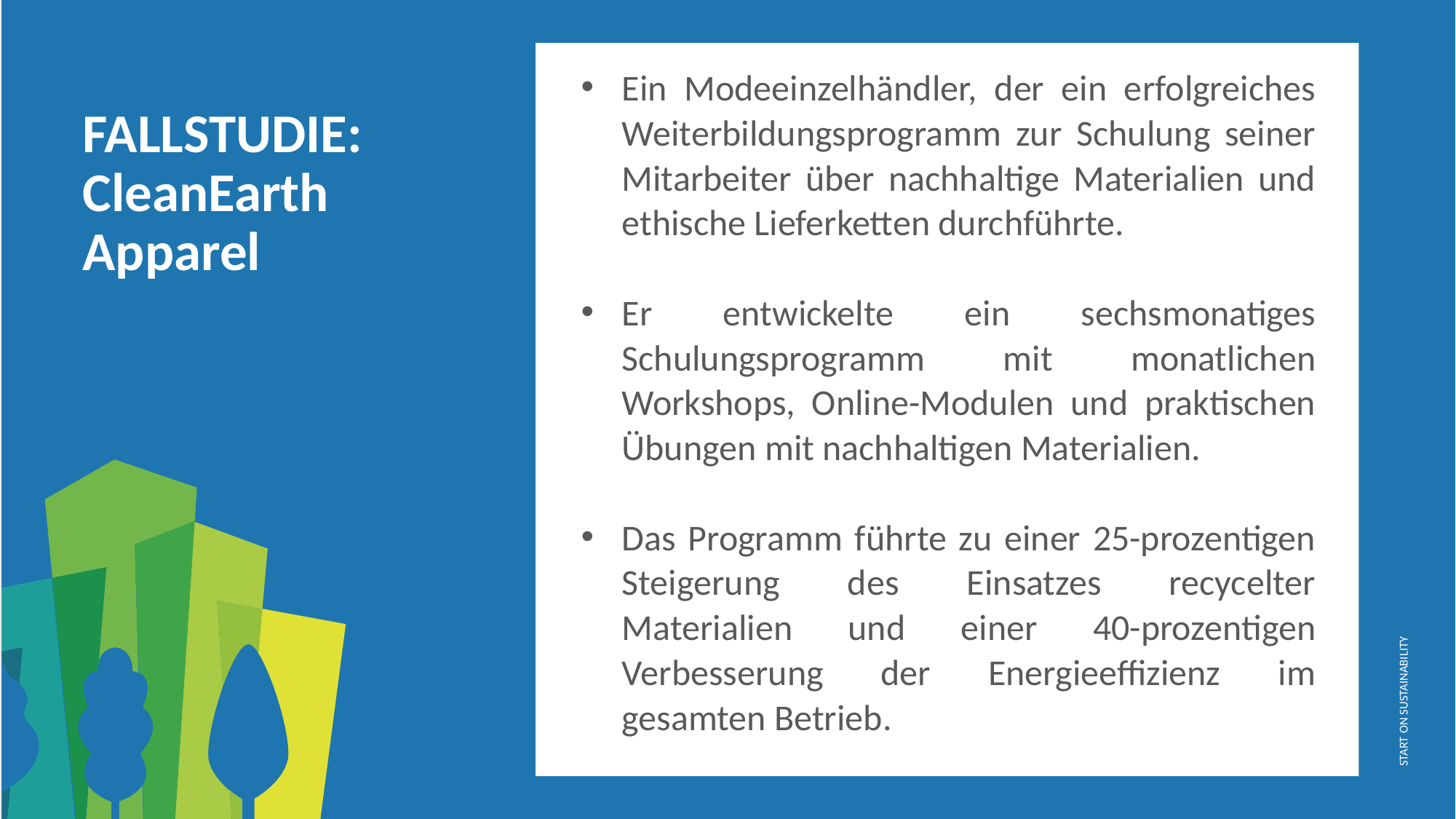

Ein Modeeinzelhändler, der ein erfolgreiches Weiterbildungsprogramm zur Schulung seiner Mitarbeiter über nachhaltige Materialien und ethische Lieferketten durchführte.

Er entwickelte ein sechsmonatiges Schulungsprogramm mit monatlichen Workshops, Online-Modulen und praktischen Übungen mit nachhaltigen Materialien.

Das Programm führte zu einer 25-prozentigen Steigerung des Einsatzes recycelter Materialien und einer 40-prozentigen Verbesserung der Energieeffizienz im gesamten Betrieb.
FALLSTUDIE: CleanEarth Apparel